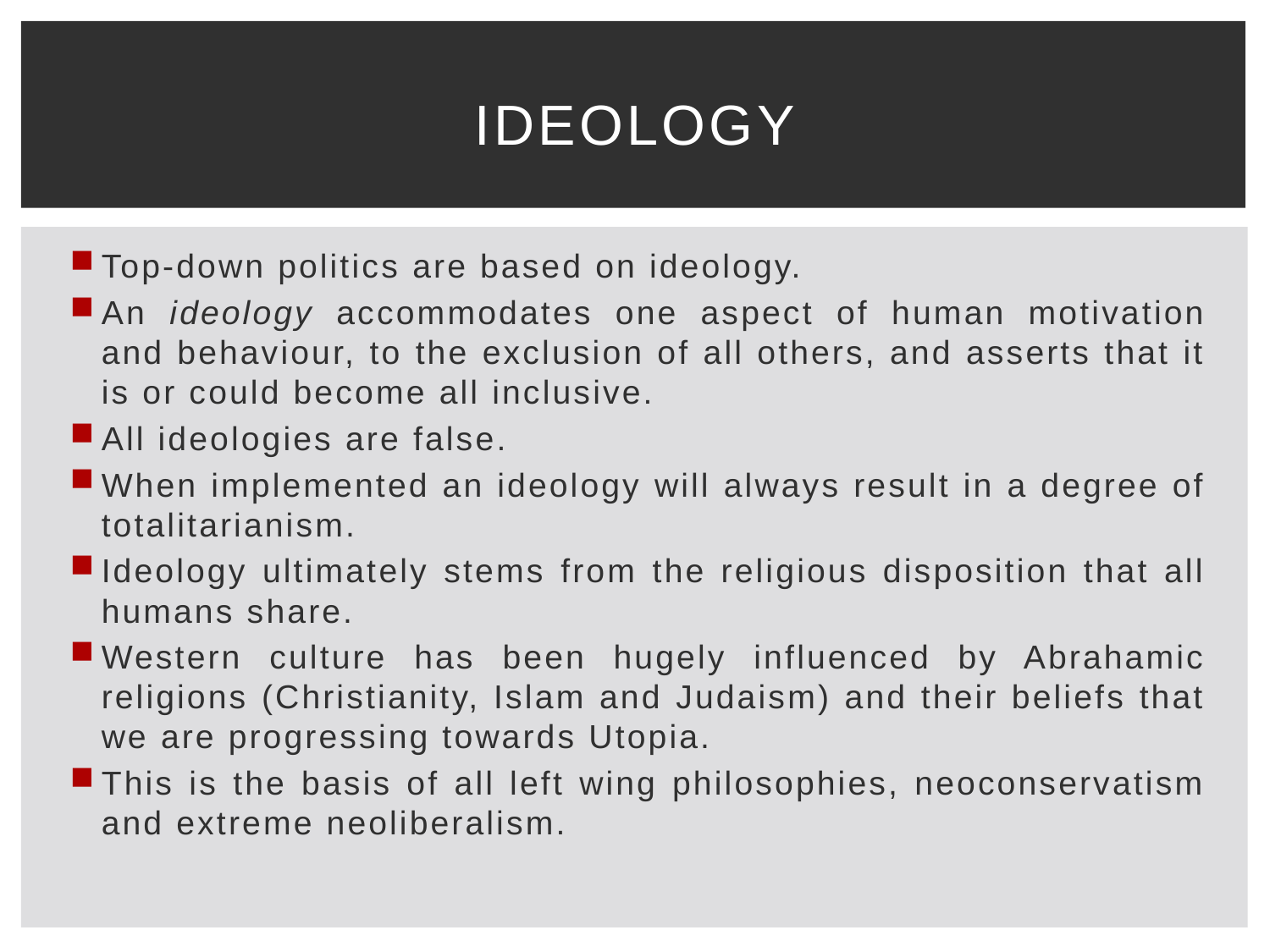

# ideology
Top-down politics are based on ideology.
An ideology accommodates one aspect of human motivation and behaviour, to the exclusion of all others, and asserts that it is or could become all inclusive.
All ideologies are false.
When implemented an ideology will always result in a degree of totalitarianism.
Ideology ultimately stems from the religious disposition that all humans share.
Western culture has been hugely influenced by Abrahamic religions (Christianity, Islam and Judaism) and their beliefs that we are progressing towards Utopia.
This is the basis of all left wing philosophies, neoconservatism and extreme neoliberalism.